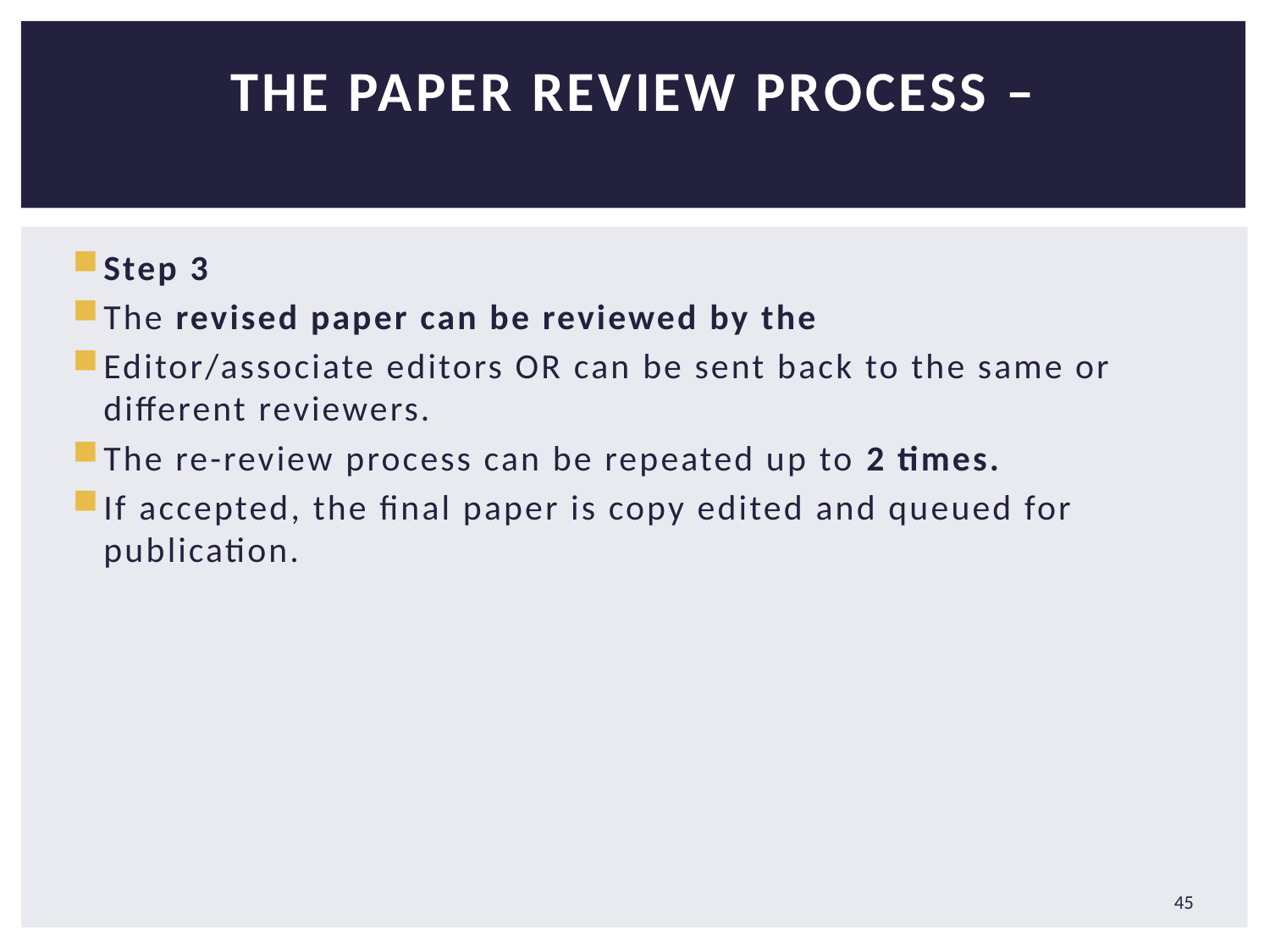

# The Paper Review Process –
Step 3
The revised paper can be reviewed by the
Editor/associate editors OR can be sent back to the same or different reviewers.
The re-review process can be repeated up to 2 times.
If accepted, the final paper is copy edited and queued for publication.
45